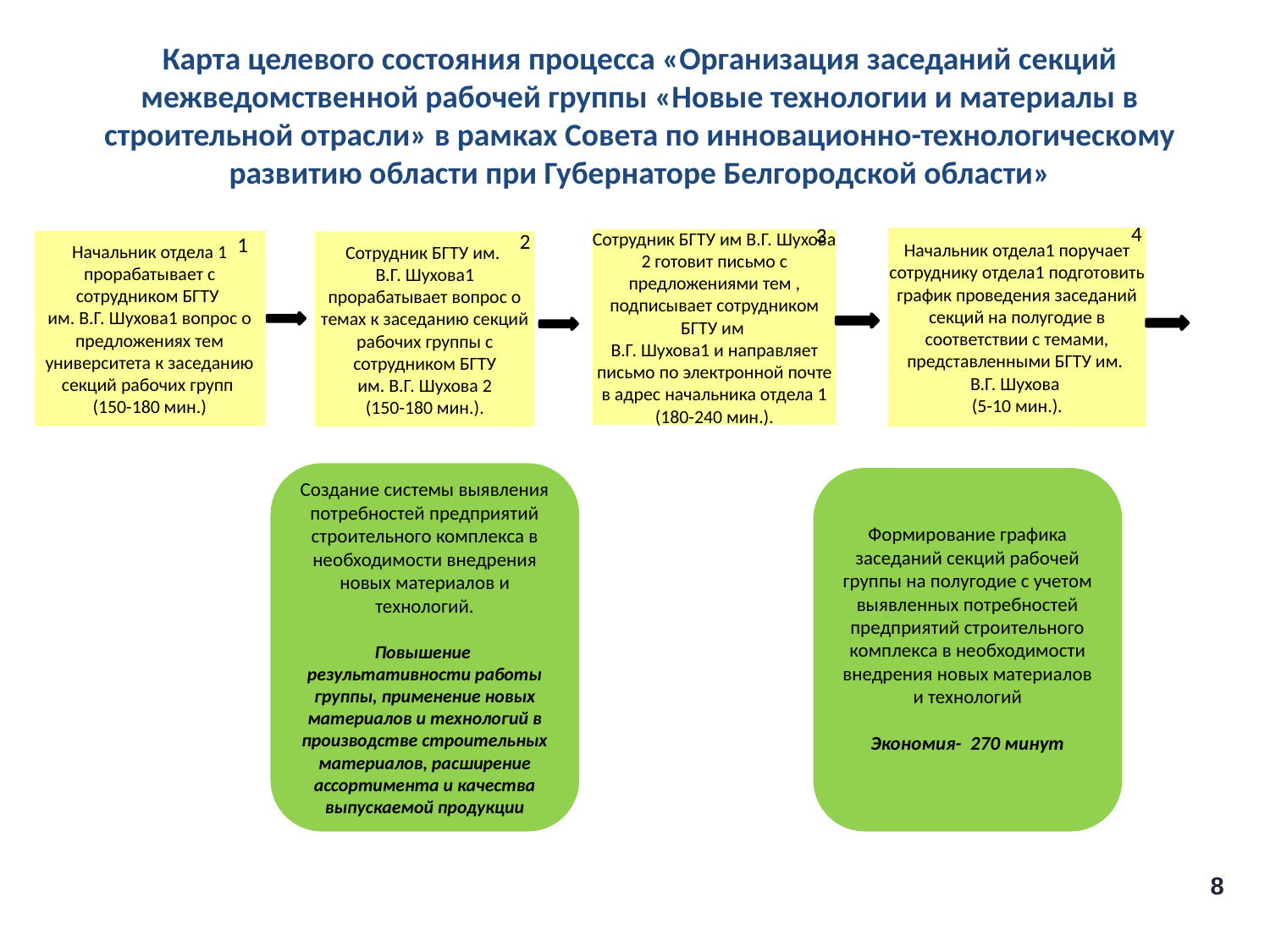

Карта целевого состояния процесса «Организация заседаний секций межведомственной рабочей группы «Новые технологии и материалы в строительной отрасли» в рамках Совета по инновационно-технологическому развитию области при Губернаторе Белгородской области»

4
3
2
Начальник отдела1 поручает сотруднику отдела1 подготовить график проведения заседаний секций на полугодие в соответствии с темами, представленными БГТУ им.
В.Г. Шухова
(5-10 мин.).
Сотрудник БГТУ им В.Г. Шухова 2 готовит письмо с предложениями тем , подписывает сотрудником БГТУ им
В.Г. Шухова1 и направляет письмо по электронной почте в адрес начальника отдела 1 (180-240 мин.).
Начальник отдела 1 прорабатывает с сотрудником БГТУ
им. В.Г. Шухова1 вопрос о предложениях тем университета к заседанию секций рабочих групп
(150-180 мин.)
1
Сотрудник БГТУ им.
В.Г. Шухова1 прорабатывает вопрос о темах к заседанию секций рабочих группы с сотрудником БГТУ
 им. В.Г. Шухова 2
(150-180 мин.).

Создание системы выявления потребностей предприятий строительного комплекса в необходимости внедрения новых материалов и технологий.

Повышение
результативности работы группы, применение новых материалов и технологий в производстве строительных материалов, расширение ассортимента и качества выпускаемой продукции
Формирование графика заседаний секций рабочей группы на полугодие с учетом выявленных потребностей предприятий строительного комплекса в необходимости внедрения новых материалов и технологий

Экономия-  270 минут

8
8